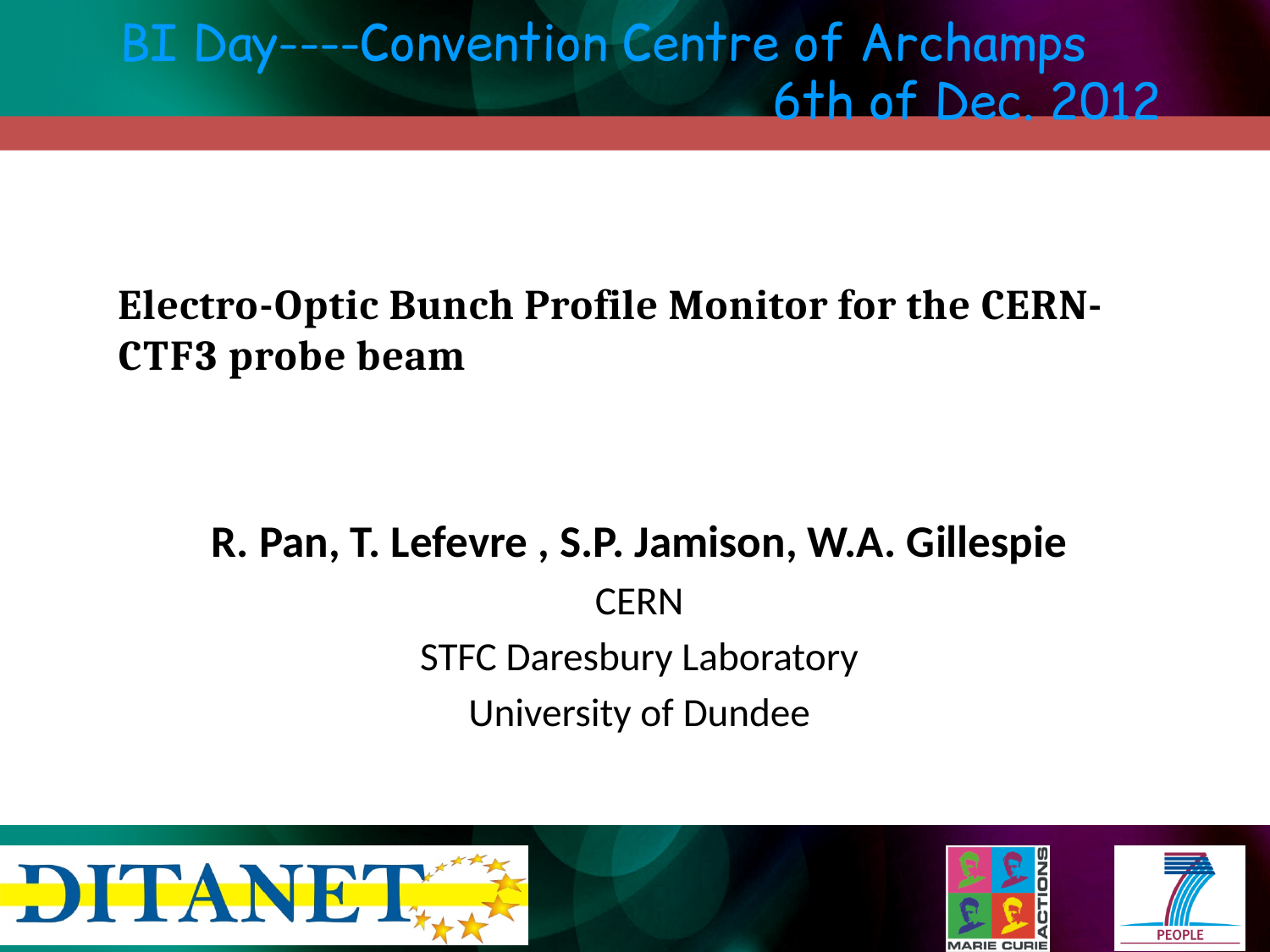

BI Day----Convention Centre of Archamps
6th of Dec. 2012
# Electro-Optic Bunch Profile Monitor for the CERN-CTF3 probe beam
R. Pan, T. Lefevre , S.P. Jamison, W.A. Gillespie
CERN
STFC Daresbury Laboratory
University of Dundee